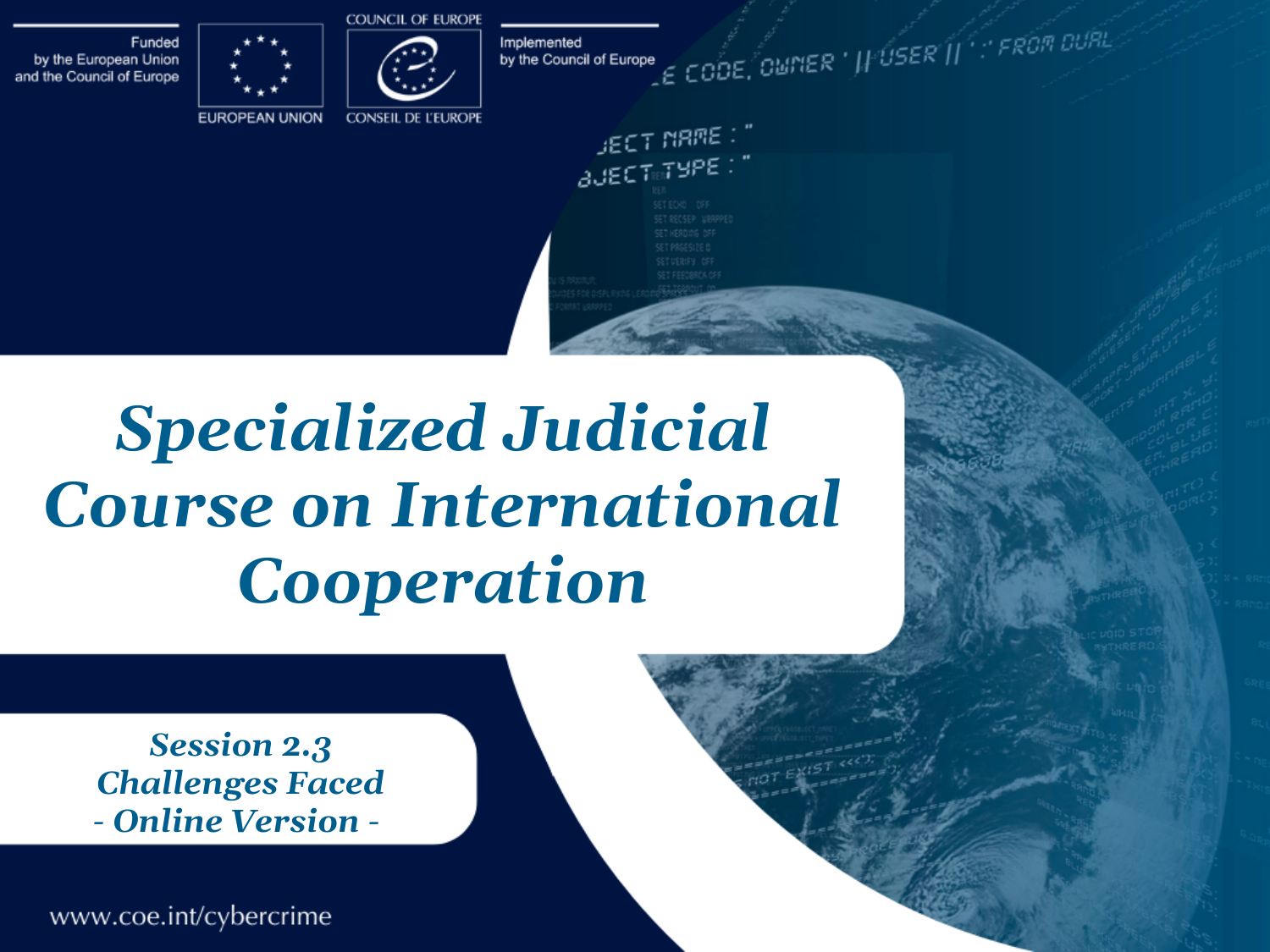

Specialized Judicial Course on International Cooperation
Session 2.3
Challenges Faced
- Online Version -